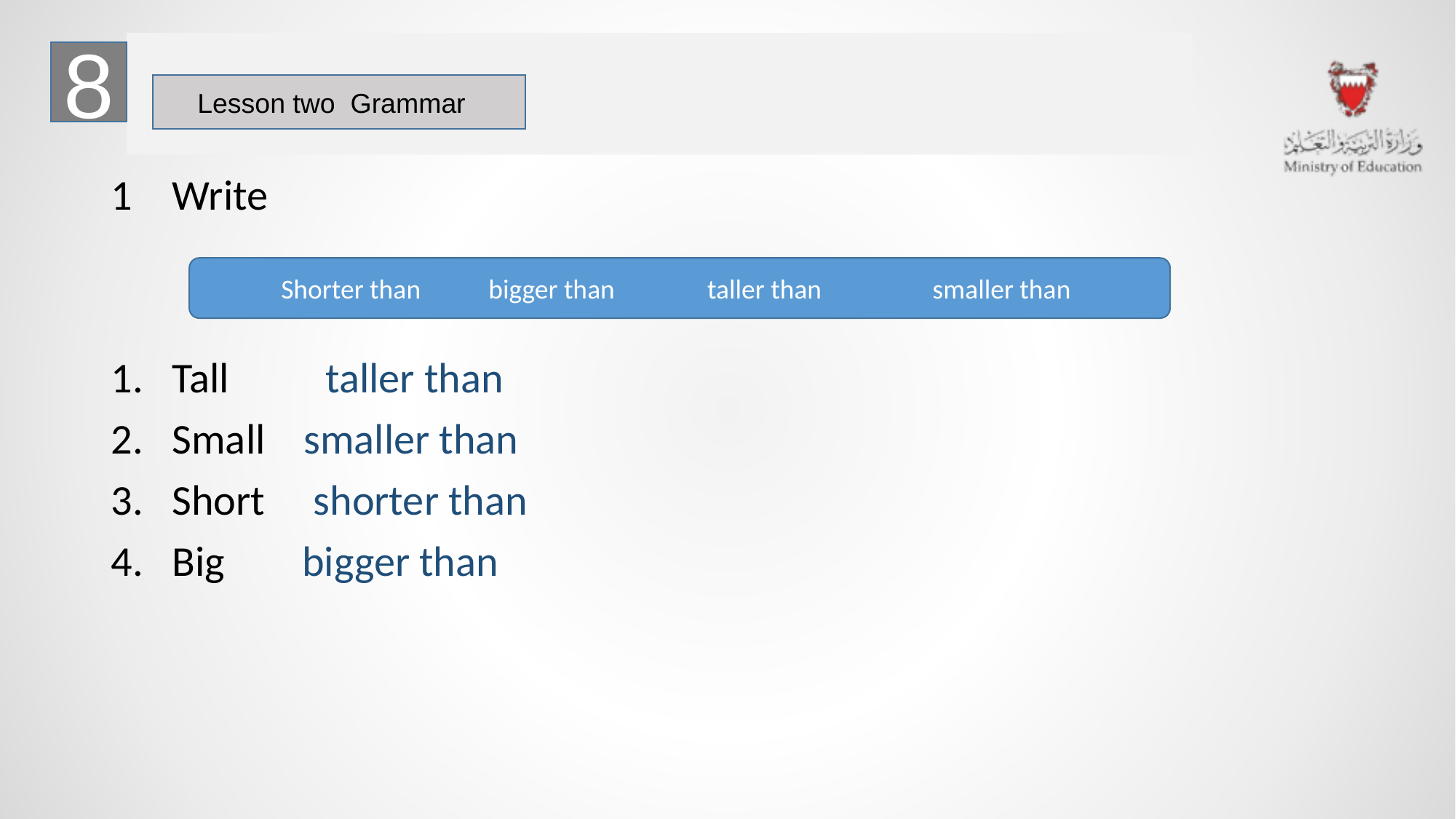

8
#
Lesson two  Grammar
Write

Tall          taller than
Small    smaller than
Short     shorter than
Big        bigger than

Shorter than           bigger than               taller than                  smaller than